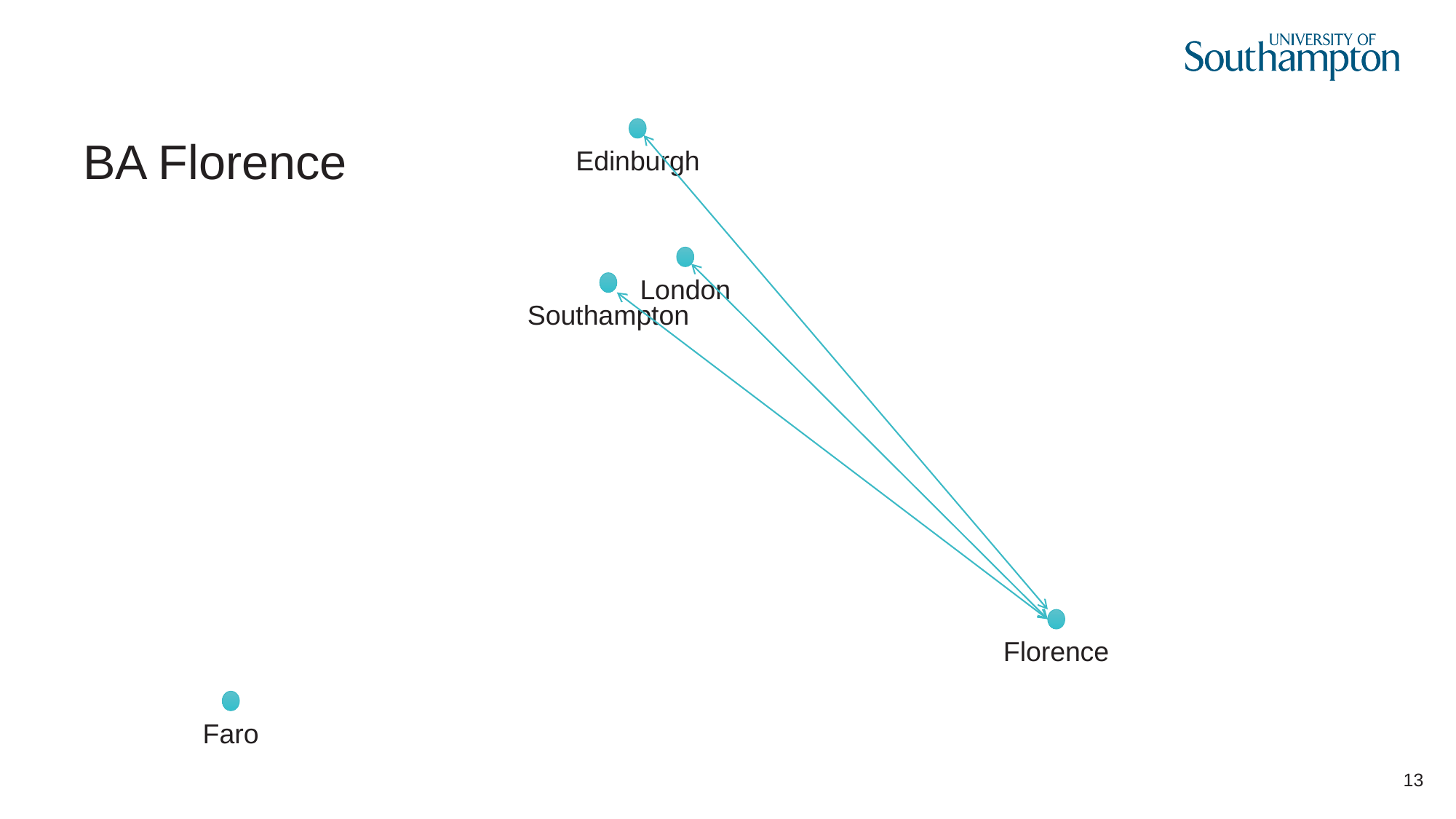

# BA Florence

Edinburgh

London

Southampton

Florence

Faro